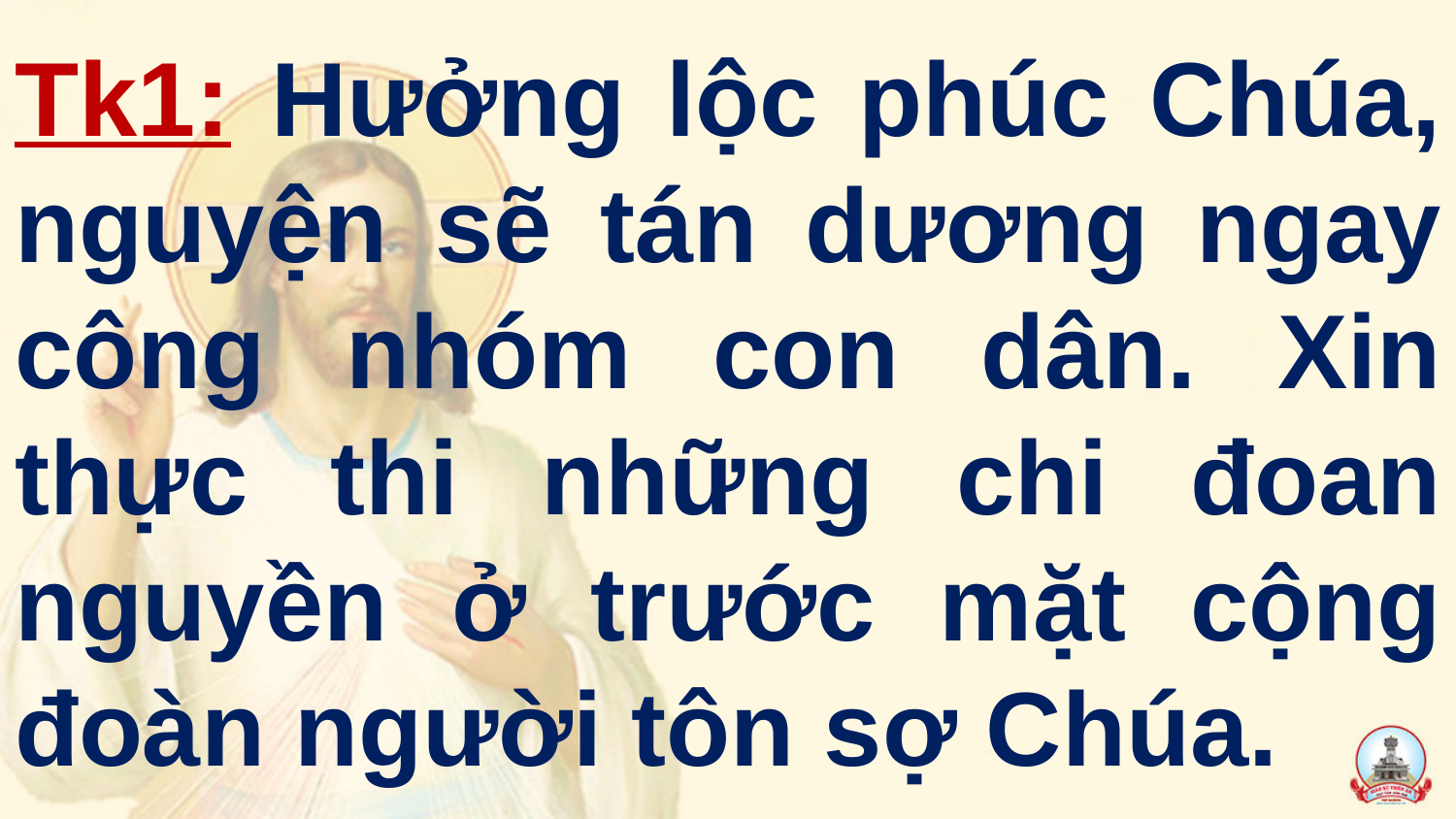

# Tk1: Hưởng lộc phúc Chúa, nguyện sẽ tán dương ngay công nhóm con dân. Xin thực thi những chi đoan nguyền ở trước mặt cộng đoàn người tôn sợ Chúa.